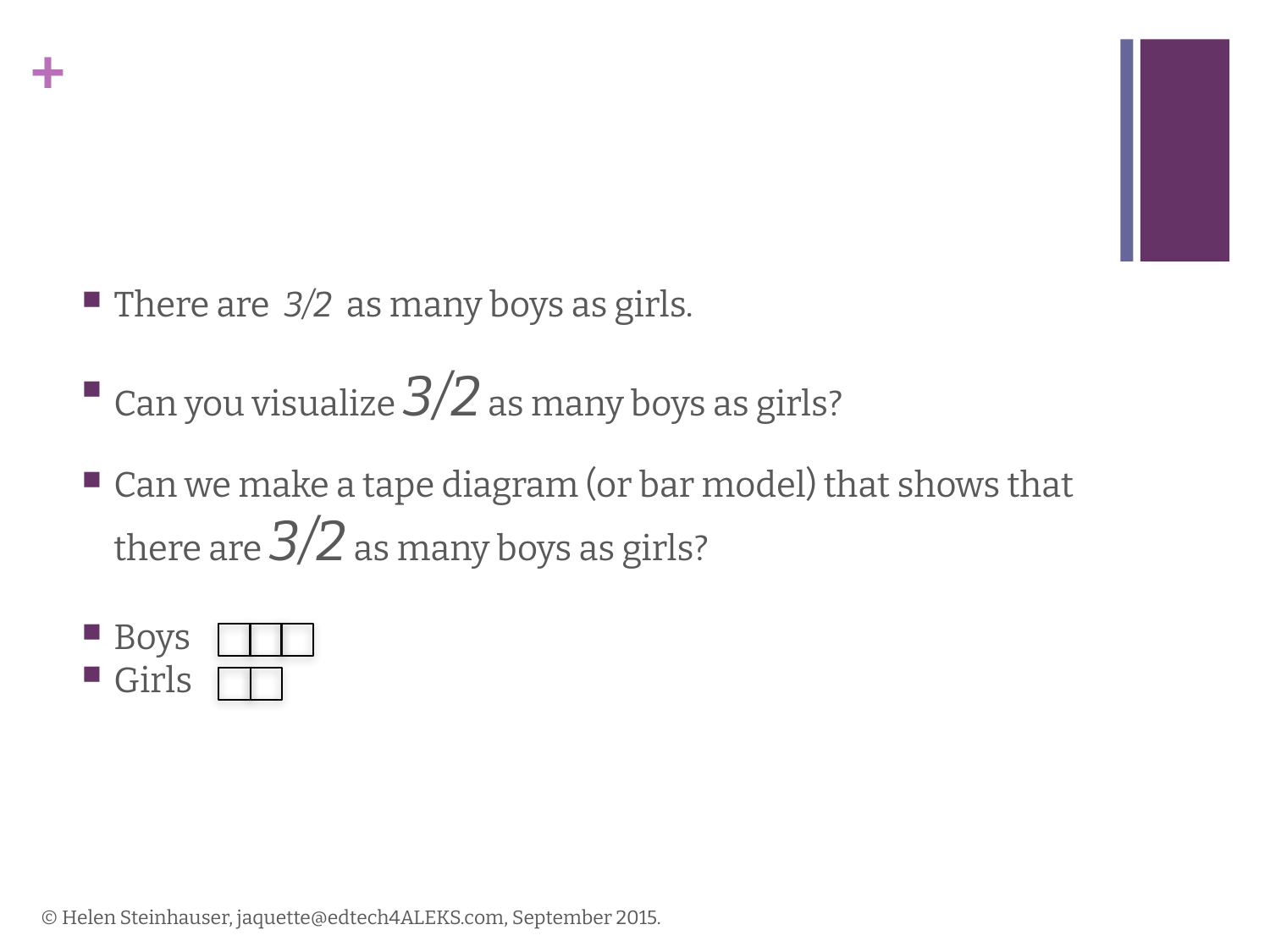

#
There are  3/2  as many boys as girls.
Can you visualize 3/2 as many boys as girls?
Can we make a tape diagram (or bar model) that shows that there are 3/2 as many boys as girls?

Boys
Girls

© Helen Steinhauser, jaquette@edtech4ALEKS.com, September 2015.